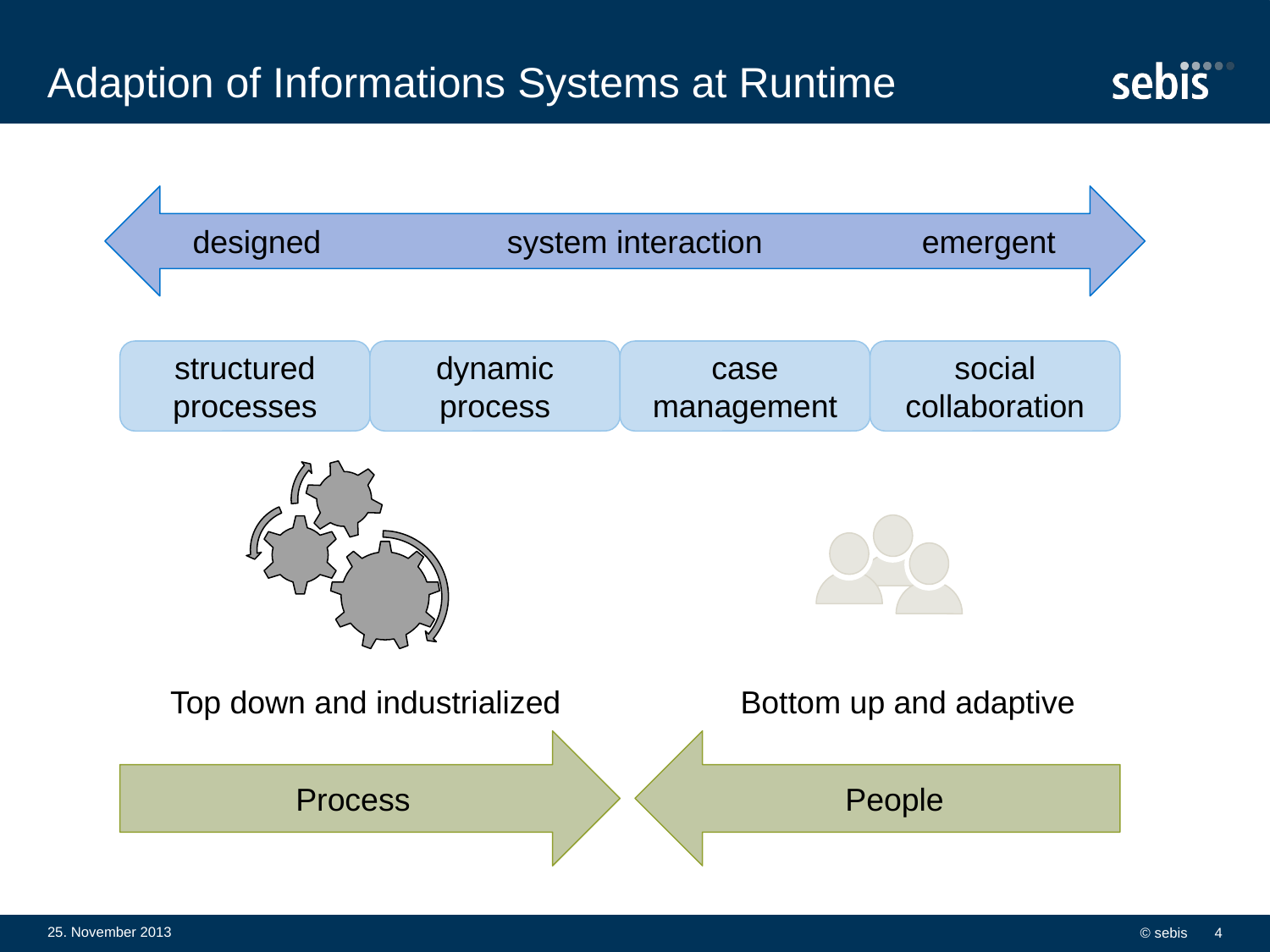

# Adaption of Informations Systems at Runtime
designed                     system interaction                  emergent
structured processes
dynamic process
case management
social collaboration

Top down and industrialized
Bottom up and adaptive
Process
People
25. November 2013
© sebis
4